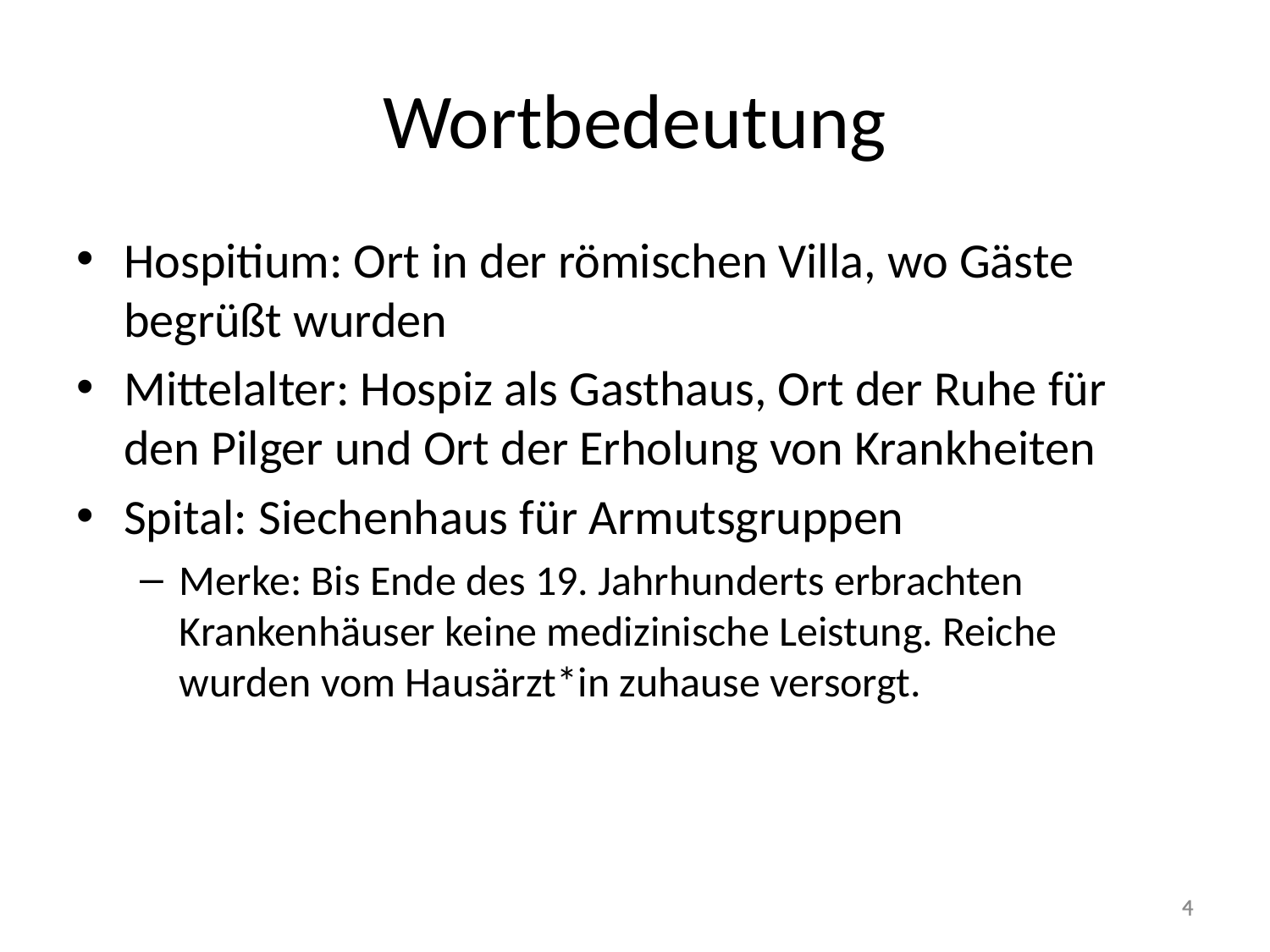

# Wortbedeutung
Hospitium: Ort in der römischen Villa, wo Gäste begrüßt wurden
Mittelalter: Hospiz als Gasthaus, Ort der Ruhe für den Pilger und Ort der Erholung von Krankheiten
Spital: Siechenhaus für Armutsgruppen
Merke: Bis Ende des 19. Jahrhunderts erbrachten Krankenhäuser keine medizinische Leistung. Reiche wurden vom Hausärzt*in zuhause versorgt.

4